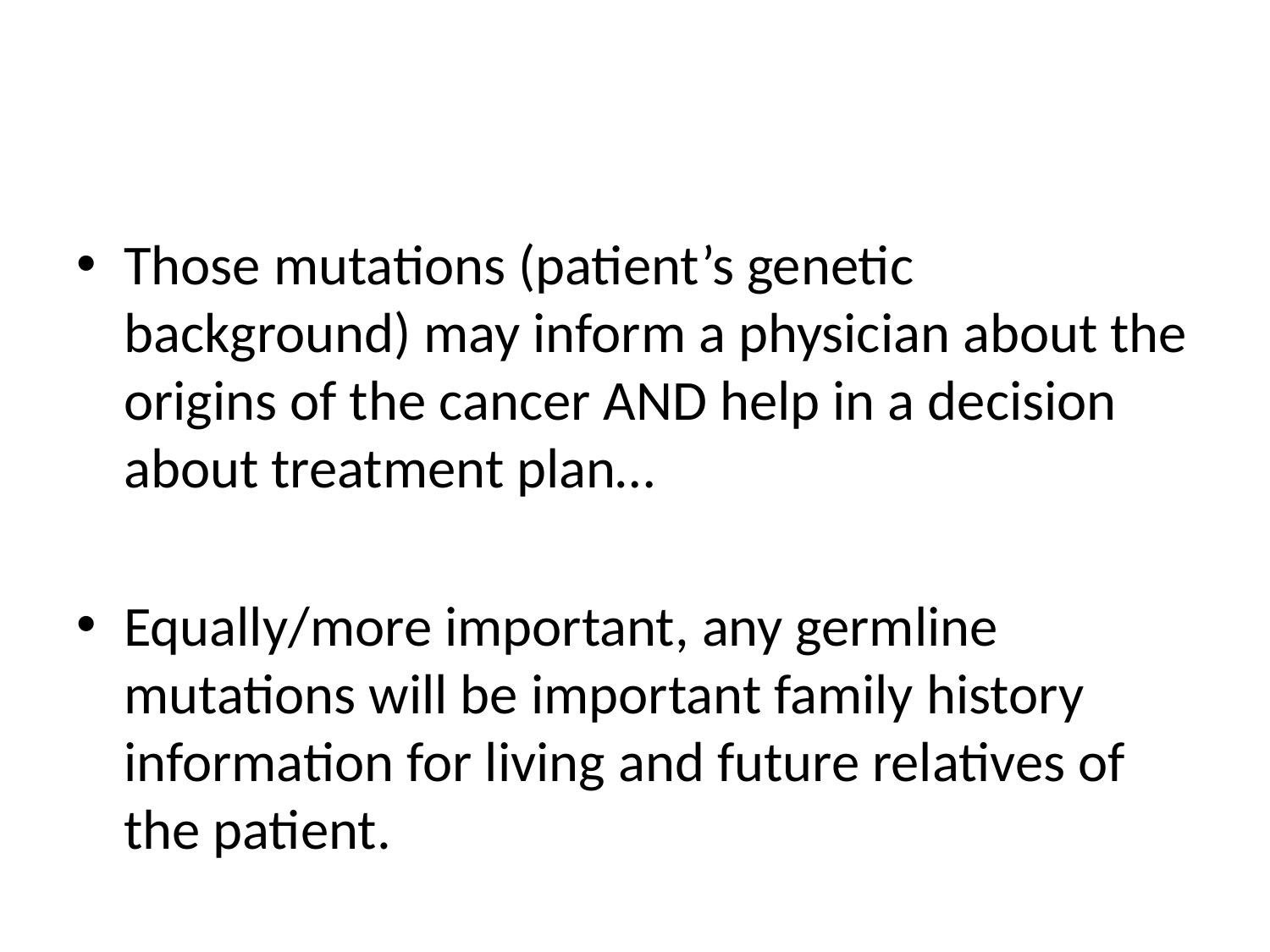

#
Those mutations (patient’s genetic background) may inform a physician about the origins of the cancer AND help in a decision about treatment plan…

Equally/more important, any germline mutations will be important family history information for living and future relatives of the patient.